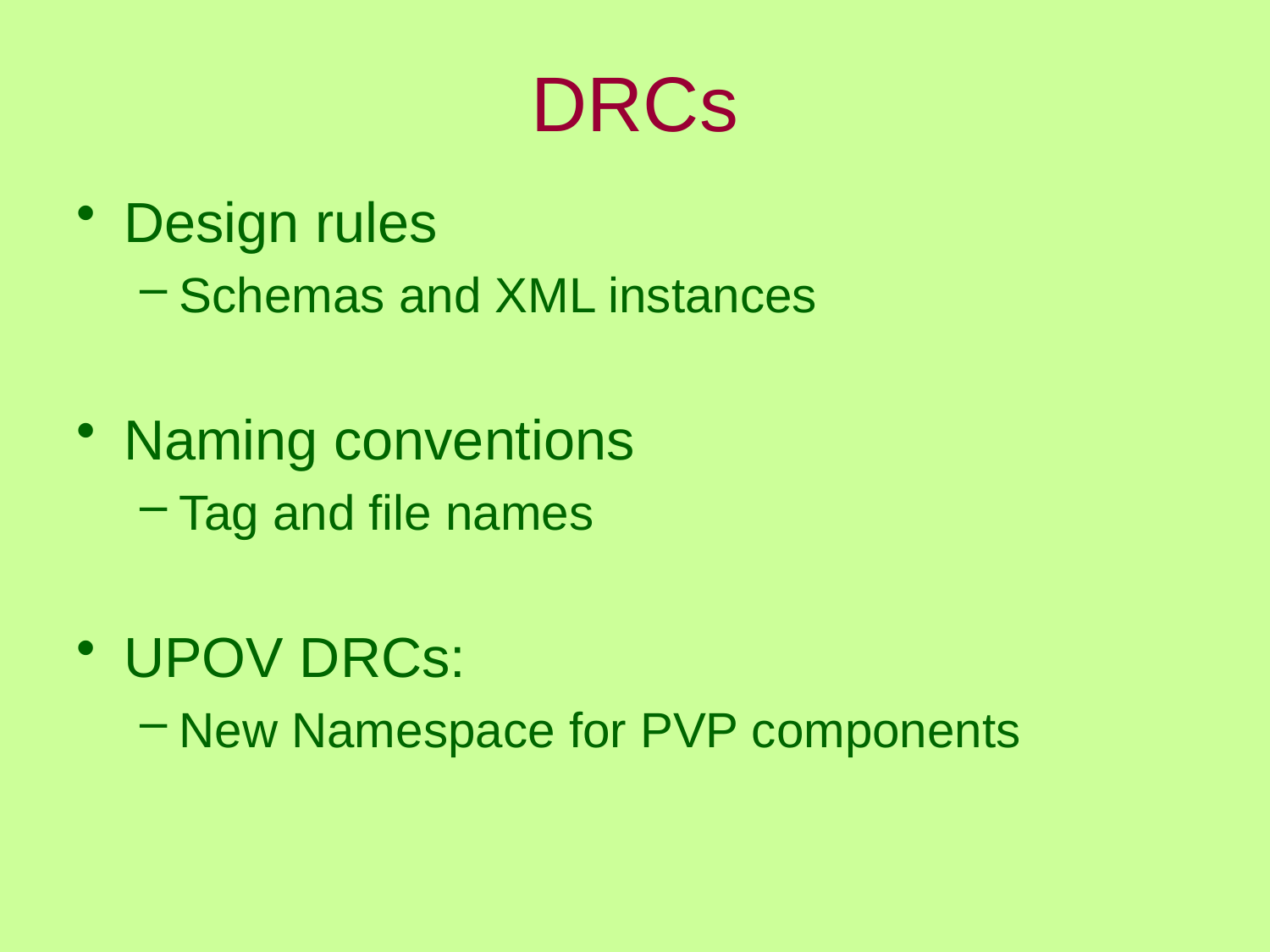

DRCs
Design rules
Schemas and XML instances

Naming conventions
Tag and file names

UPOV DRCs:
New Namespace for PVP components